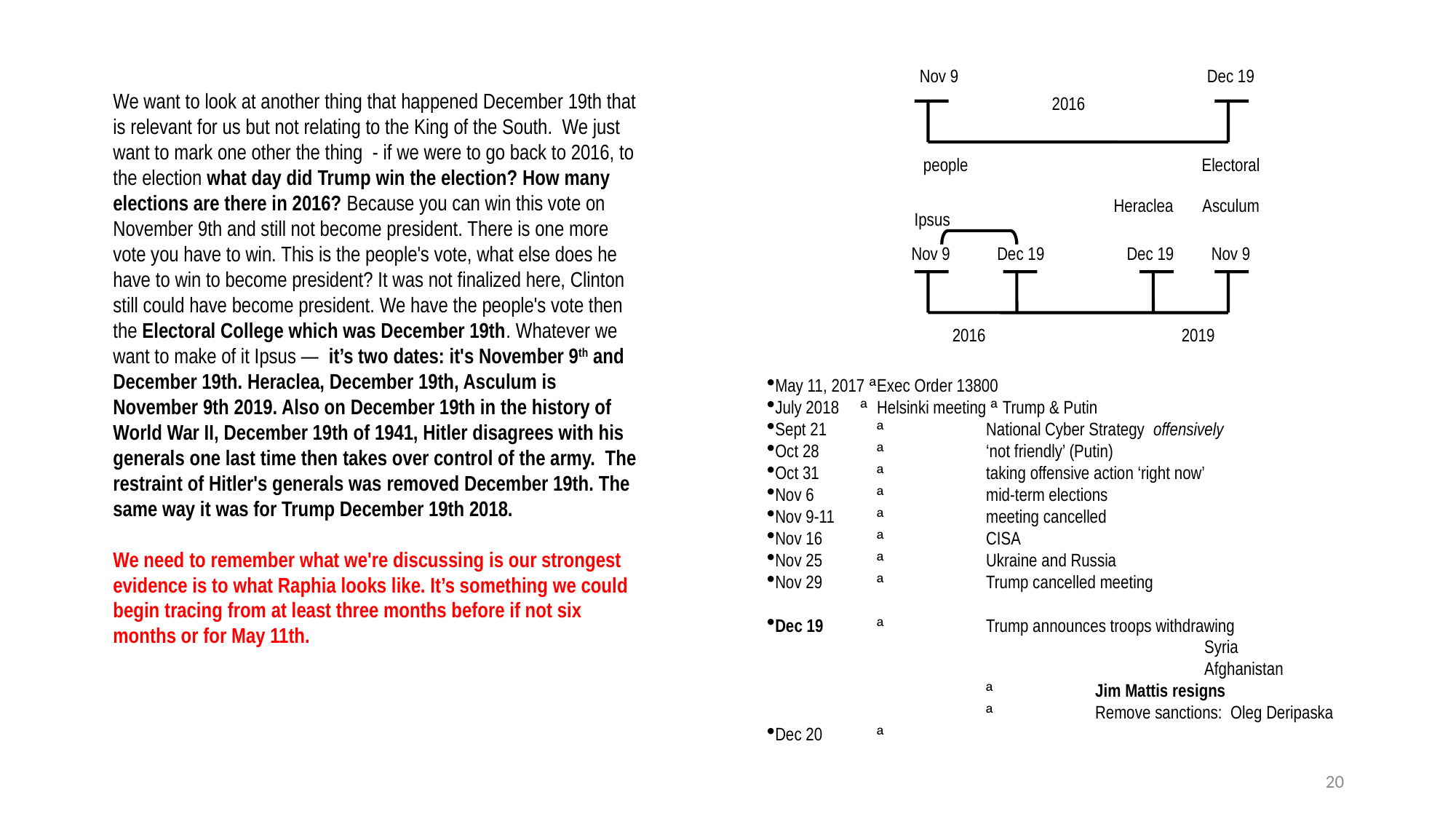

Nov 9
Dec 19
We want to look at another thing that happened December 19th that is relevant for us but not relating to the King of the South.  We just want to mark one other the thing  - if we were to go back to 2016, to the election what day did Trump win the election? How many elections are there in 2016? Because you can win this vote on November 9th and still not become president. There is one more vote you have to win. This is the people's vote, what else does he have to win to become president? It was not finalized here, Clinton still could have become president. We have the people's vote then the Electoral College which was December 19th. Whatever we want to make of it Ipsus —  it’s two dates: it's November 9th and December 19th. Heraclea, December 19th, Asculum is November 9th 2019. Also on December 19th in the history of World War II, December 19th of 1941, Hitler disagrees with his generals one last time then takes over control of the army.  The restraint of Hitler's generals was removed December 19th. The same way it was for Trump December 19th 2018.

We need to remember what we're discussing is our strongest evidence is to what Raphia looks like. It’s something we could begin tracing from at least three months before if not six months or for May 11th.

2016

people
Electoral
Heraclea
Asculum

Ipsus
Nov 9
Dec 19
Dec 19
Nov 9

2016
2019
May 11, 2017 ª	Exec Order 13800
July 2018     ª 	Helsinki meeting ª Trump & Putin
Sept 21	ª 	National Cyber Strategy  offensively
Oct 28         	ª	‘not friendly’ (Putin)
Oct 31	ª	taking offensive action ‘right now’
Nov 6  	ª	mid-term elections
Nov 9-11 	ª	meeting cancelled
Nov 16	ª	CISA
Nov 25	ª	Ukraine and Russia
Nov 29	ª	Trump cancelled meeting

Dec 19	ª	Trump announces troops withdrawing
				Syria
				Afghanistan
		ª	Jim Mattis resigns
		ª	Remove sanctions:  Oleg Deripaska
Dec 20	ª
20